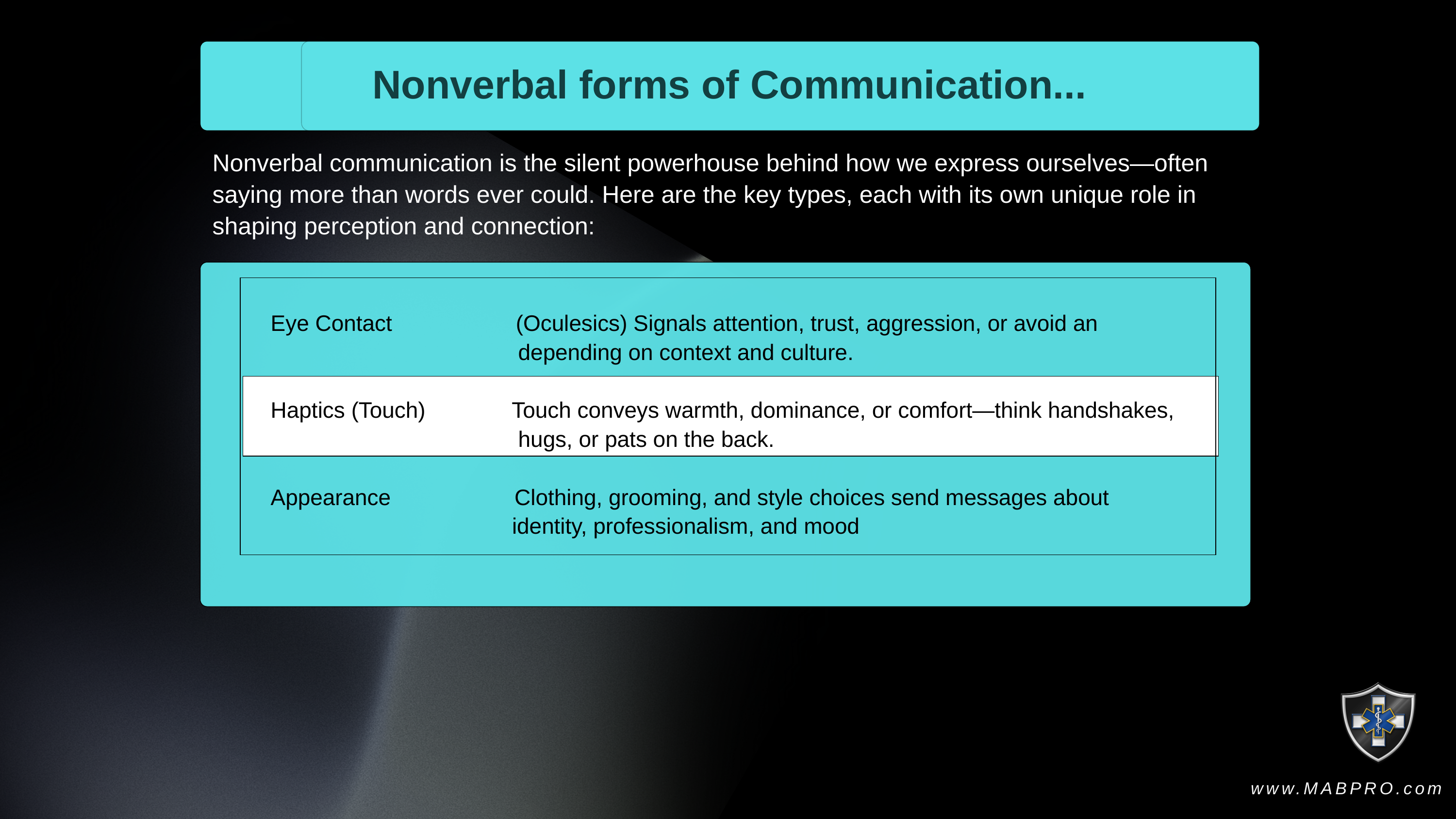

Nonverbal forms of Communication...

Nonverbal communication is the silent powerhouse behind how we express ourselves—often saying more than words ever could. Here are the key types, each with its own unique role in shaping perception and connection:

Eye Contact                    (Oculesics) Signals attention, trust, aggression, or avoid an
                                        depending on context and culture.

Haptics (Touch)              Touch conveys warmth, dominance, or comfort—think handshakes,
                                        hugs, or pats on the back.

Appearance                    Clothing, grooming, and style choices send messages about
                                       identity, professionalism, and mood

www.MABPRO.com